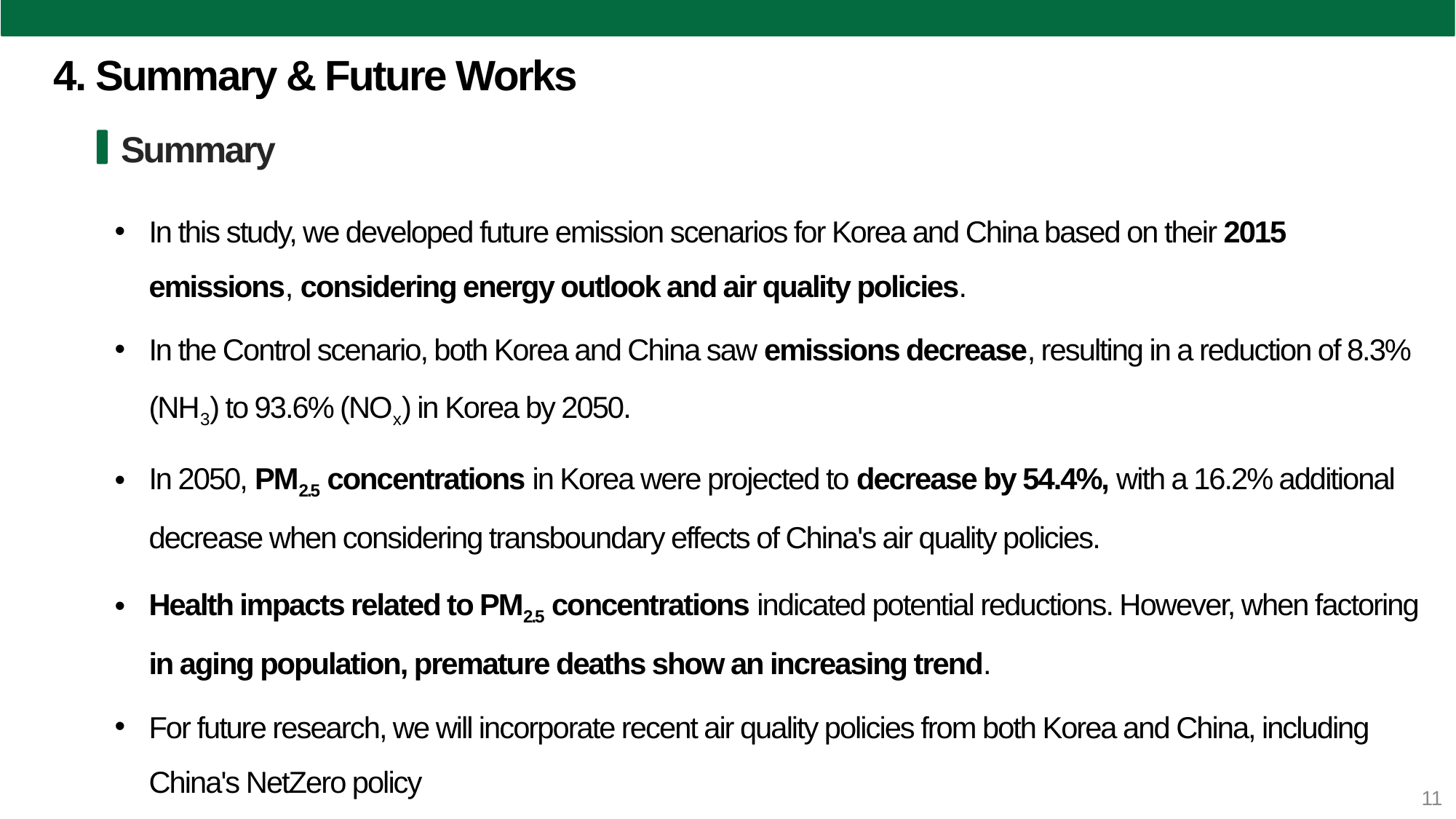

CMAS Conference  17-10-2023
# 4. Summary & Future Works
Summary
In this study, we developed future emission scenarios for Korea and China based on their 2015 emissions, considering energy outlook and air quality policies.
In the Control scenario, both Korea and China saw emissions decrease, resulting in a reduction of 8.3% (NH3) to 93.6% (NOx) in Korea by 2050.
In 2050, PM2.5 concentrations in Korea were projected to decrease by 54.4%, with a 16.2% additional decrease when considering transboundary effects of China's air quality policies.
Health impacts related to PM2.5 concentrations indicated potential reductions. However, when factoring in aging population, premature deaths show an increasing trend.
For future research, we will incorporate recent air quality policies from both Korea and China, including China's NetZero policy
11